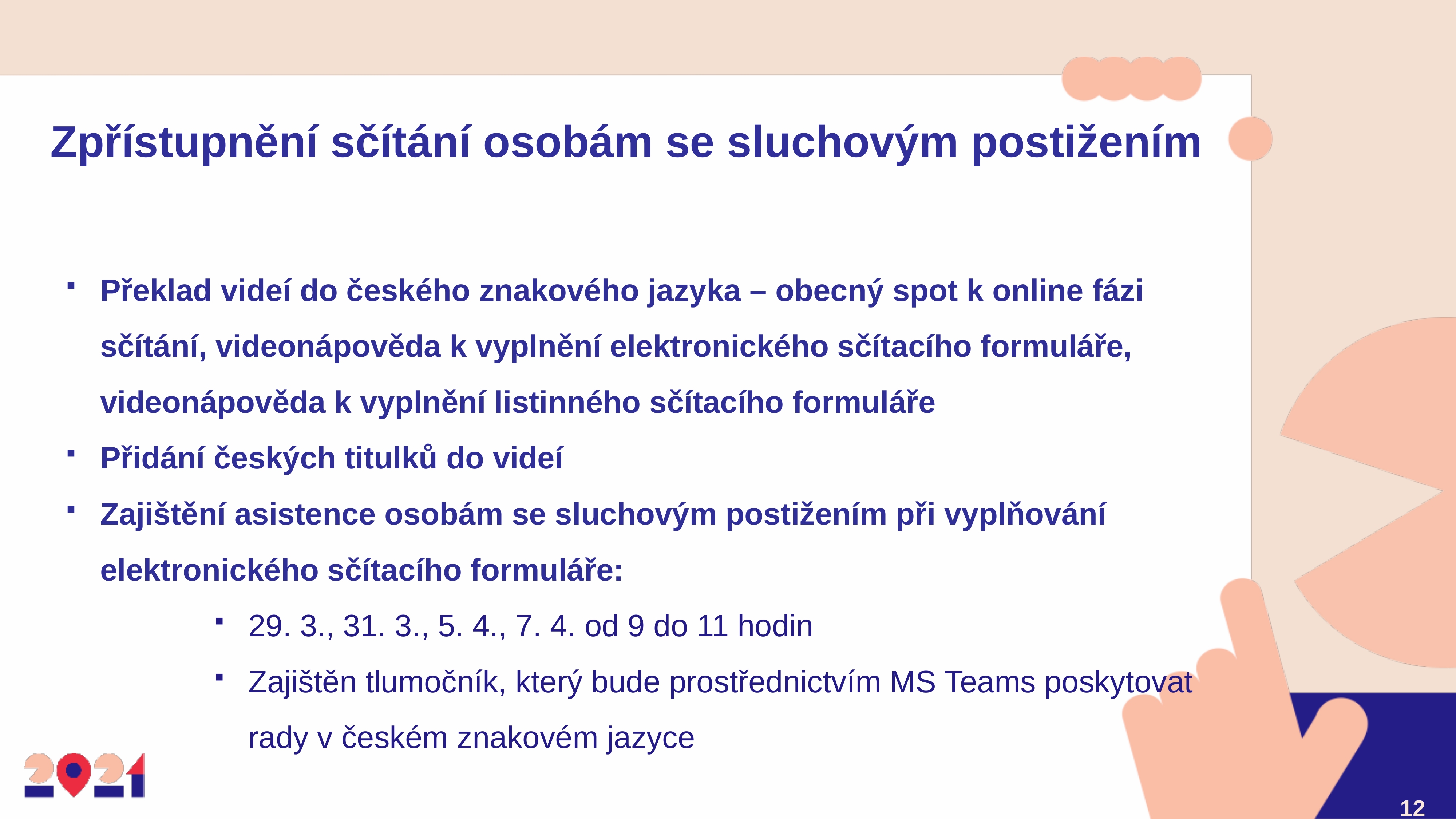

# Zpřístupnění sčítání osobám se sluchovým postižením

Překlad videí do českého znakového jazyka – obecný spot k online fázi sčítání, videonápověda k vyplnění elektronického sčítacího formuláře, videonápověda k vyplnění listinného sčítacího formuláře
Přidání českých titulků do videí
Zajištění asistence osobám se sluchovým postižením při vyplňování elektronického sčítacího formuláře:
29. 3., 31. 3., 5. 4., 7. 4. od 9 do 11 hodin
Zajištěn tlumočník, který bude prostřednictvím MS Teams poskytovat rady v českém znakovém jazyce